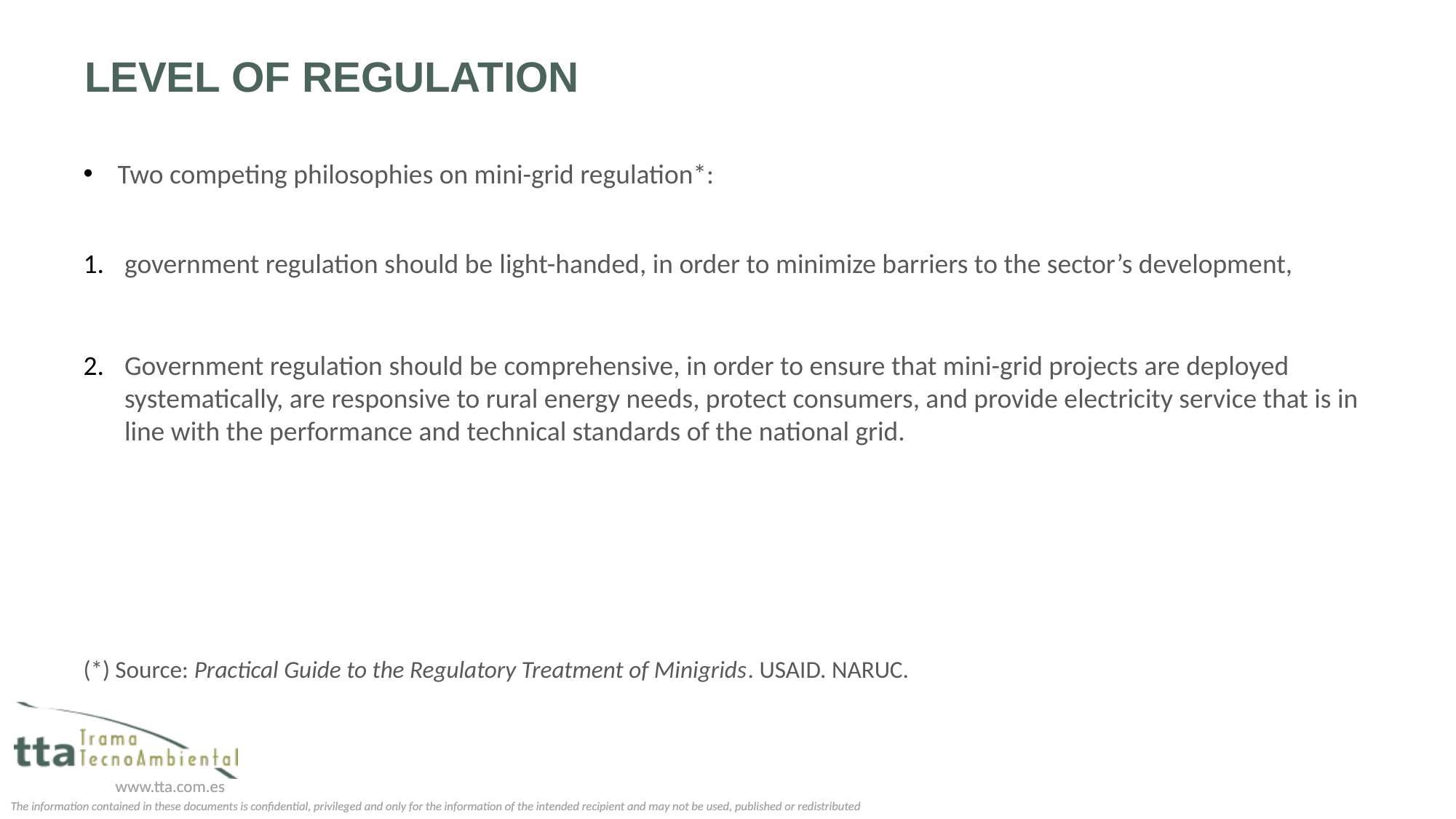

# LEVEL OF REGULATION
Two competing philosophies on mini-grid regulation*:

government regulation should be light-handed, in order to minimize barriers to the sector’s development,

Government regulation should be comprehensive, in order to ensure that mini-grid projects are deployed systematically, are responsive to rural energy needs, protect consumers, and provide electricity service that is in line with the performance and technical standards of the national grid.

(*) Source: Practical Guide to the Regulatory Treatment of Minigrids. USAID. NARUC.